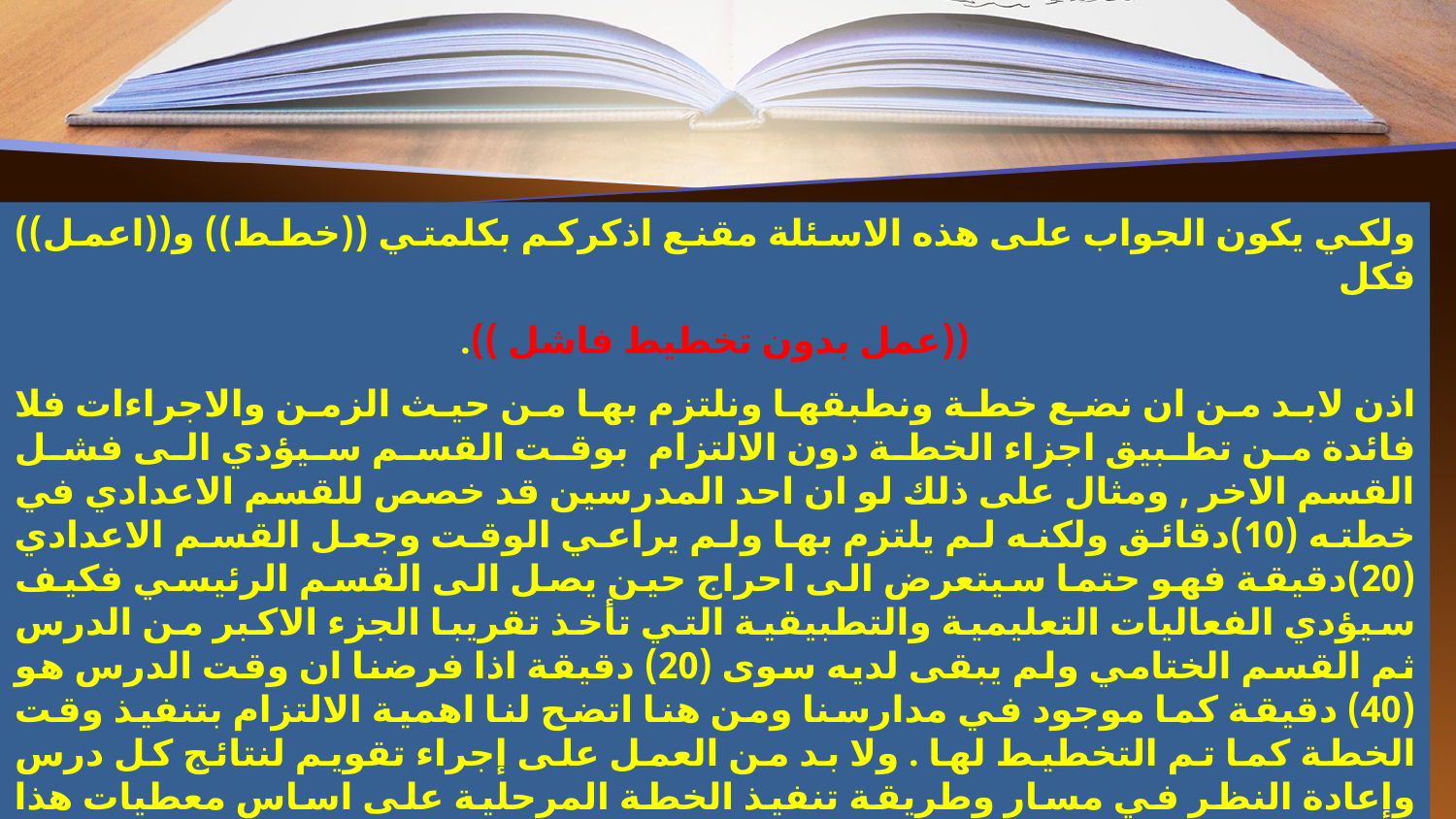

ولكي يكون الجواب على هذه الاسئلة مقنع اذكركم بكلمتي ((خطط)) و((اعمل)) فكل
 ((عمل بدون تخطيط فاشل )).
اذن لابد من ان نضع خطة ونطبقها ونلتزم بها من حيث الزمن والاجراءات فلا فائدة من تطبيق اجزاء الخطة دون الالتزام  بوقت القسم سيؤدي الى فشل القسم الاخر , ومثال على ذلك لو ان احد المدرسين قد خصص للقسم الاعدادي في خطته (10)دقائق ولكنه لم يلتزم بها ولم يراعي الوقت وجعل القسم الاعدادي (20)دقيقة فهو حتما سيتعرض الى احراج حين يصل الى القسم الرئيسي فكيف سيؤدي الفعاليات التعليمية والتطبيقية التي تأخذ تقريبا الجزء الاكبر من الدرس ثم القسم الختامي ولم يبقى لديه سوى (20) دقيقة اذا فرضنا ان وقت الدرس هو (40) دقيقة كما موجود في مدارسنا ومن هنا اتضح لنا اهمية الالتزام بتنفيذ وقت الخطة كما تم التخطيط لها . ولا بد من العمل على إجراء تقويم لنتائج كل درس وإعادة النظر في مسار وطريقة تنفيذ الخطة المرحلية على اساس معطيات هذا التقويم المستمر وكذلك تقويم كل خطة مرحلية .
ونقترح على مدرسي المرحلة المتوسطة والاعدادية ان يدرسوا الطلاب على وفق الخطة المنوعة وخطة الوحدات التعليمية